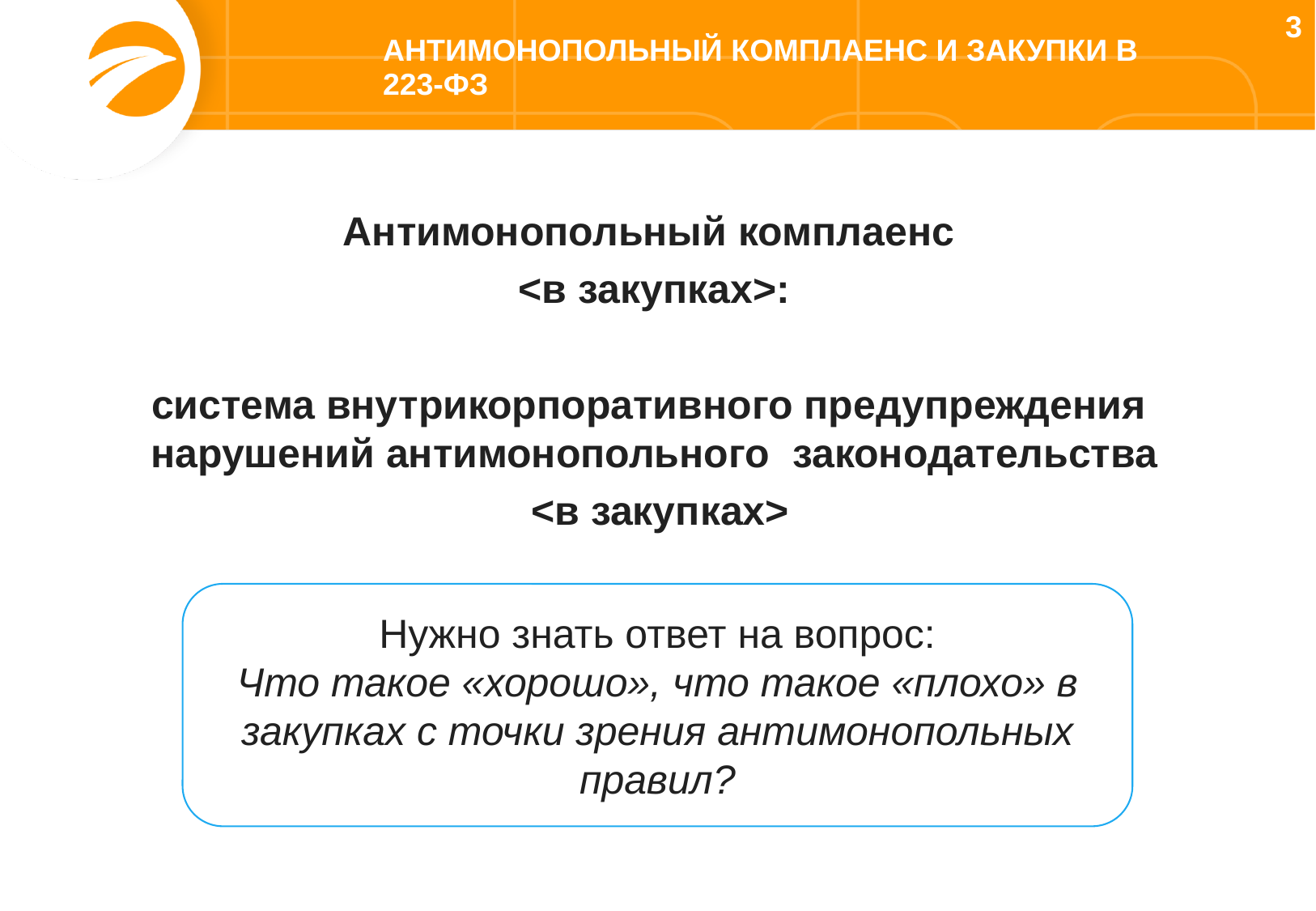

3
# Антимонопольный комплаенс и закупки в 223-ФЗ

Антимонопольный комплаенс
<в закупках>:

система внутрикорпоративного предупреждения  нарушений антимонопольного  законодательства
 <в закупках>
Нужно знать ответ на вопрос:
Что такое «хорошо», что такое «плохо» в закупках с точки зрения антимонопольных правил?